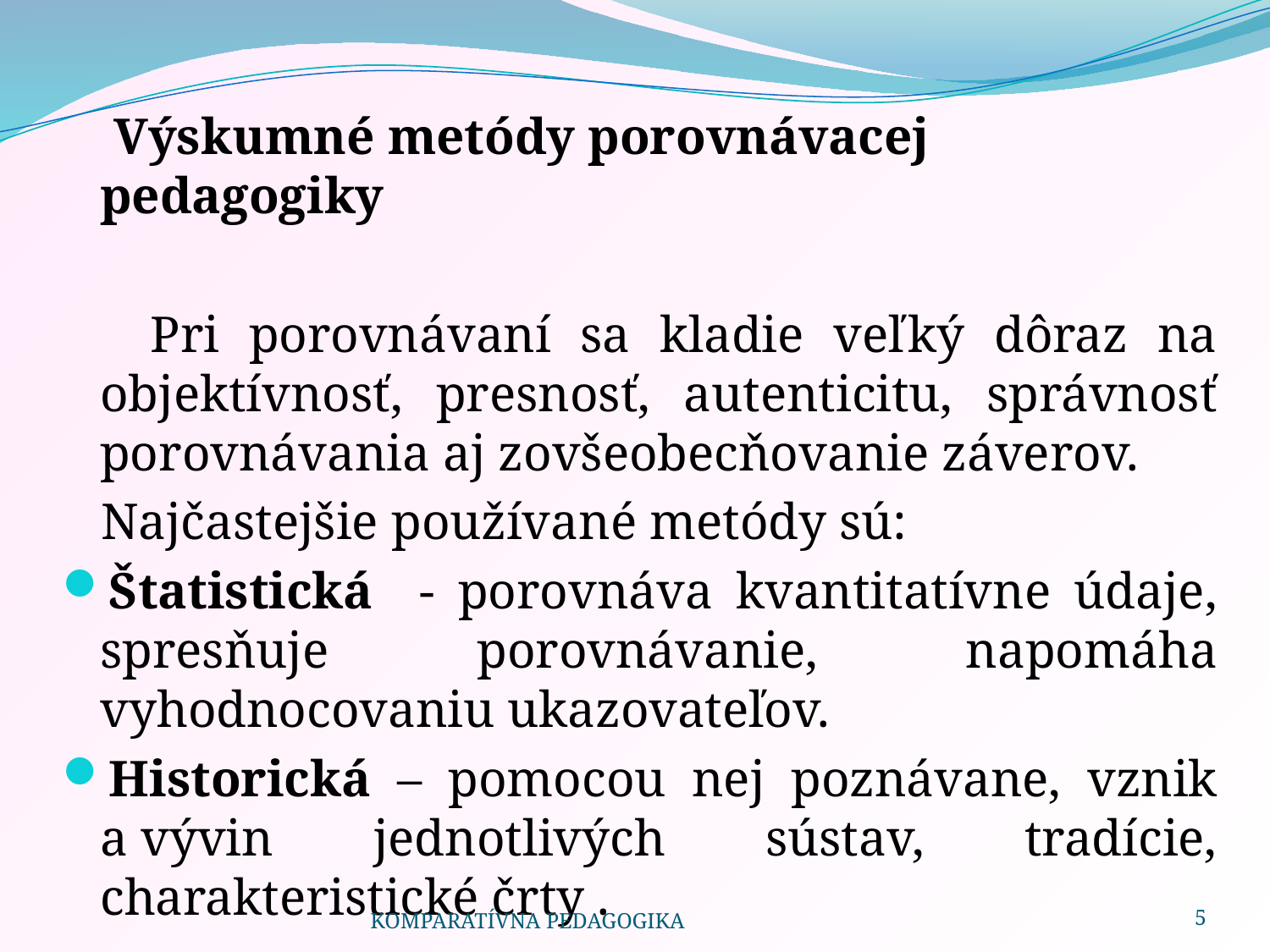

Výskumné metódy porovnávacej pedagogiky

   Pri porovnávaní sa kladie veľký dôraz na objektívnosť, presnosť, autenticitu, správnosť porovnávania aj zovšeobecňovanie záverov.
   Najčastejšie používané metódy sú:
Štatistická  - porovnáva kvantitatívne údaje, spresňuje porovnávanie, napomáha vyhodnocovaniu ukazovateľov.
Historická – pomocou nej poznávane, vznik a vývin jednotlivých sústav, tradície, charakteristické črty .

KOMPARATÍVNA PEDAGOGIKA
5